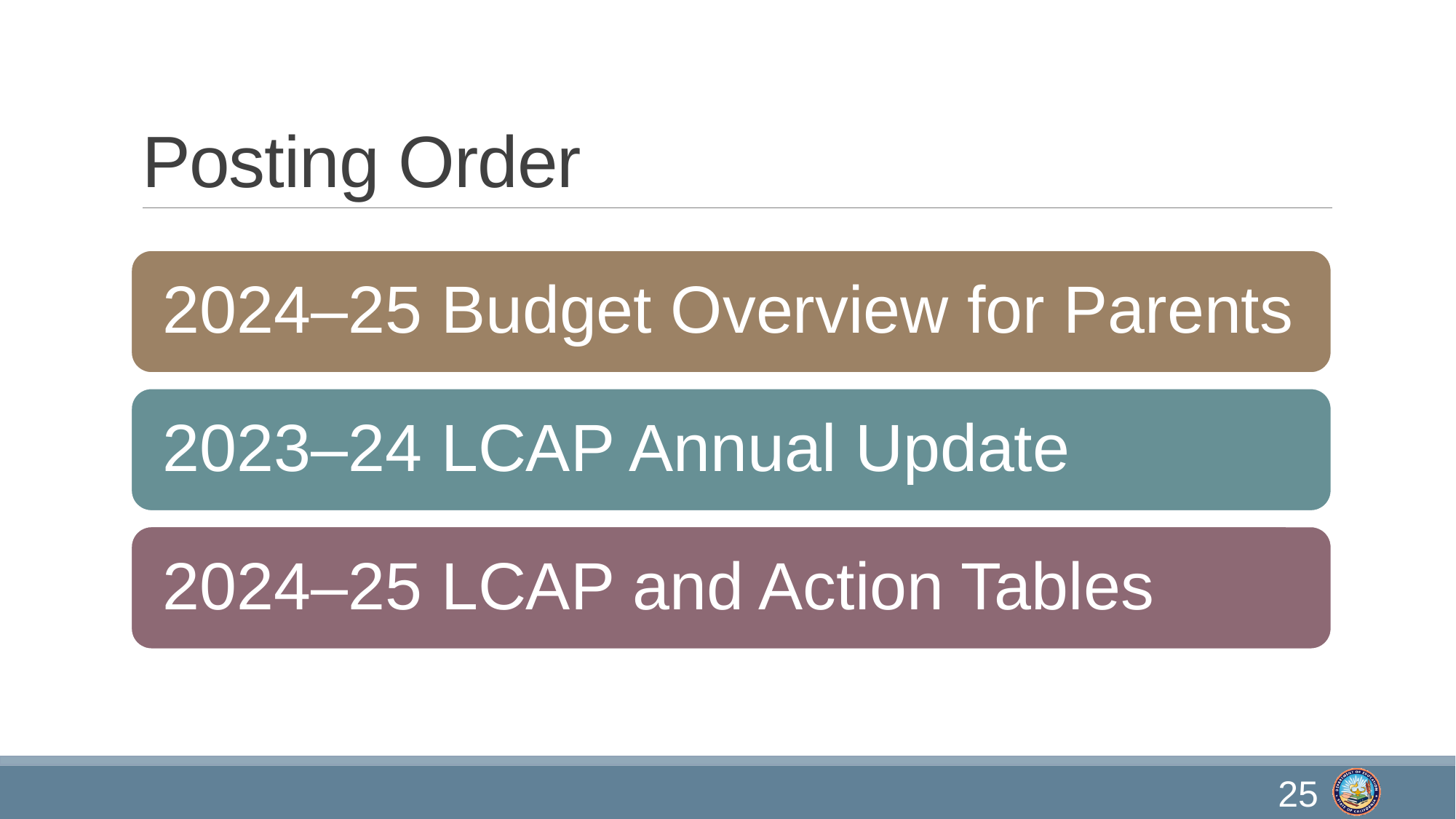

# Posting Order
2024–25 Budget Overview for Parents
2023–24 LCAP Annual Update
2024–25 LCAP and Action Tables
25